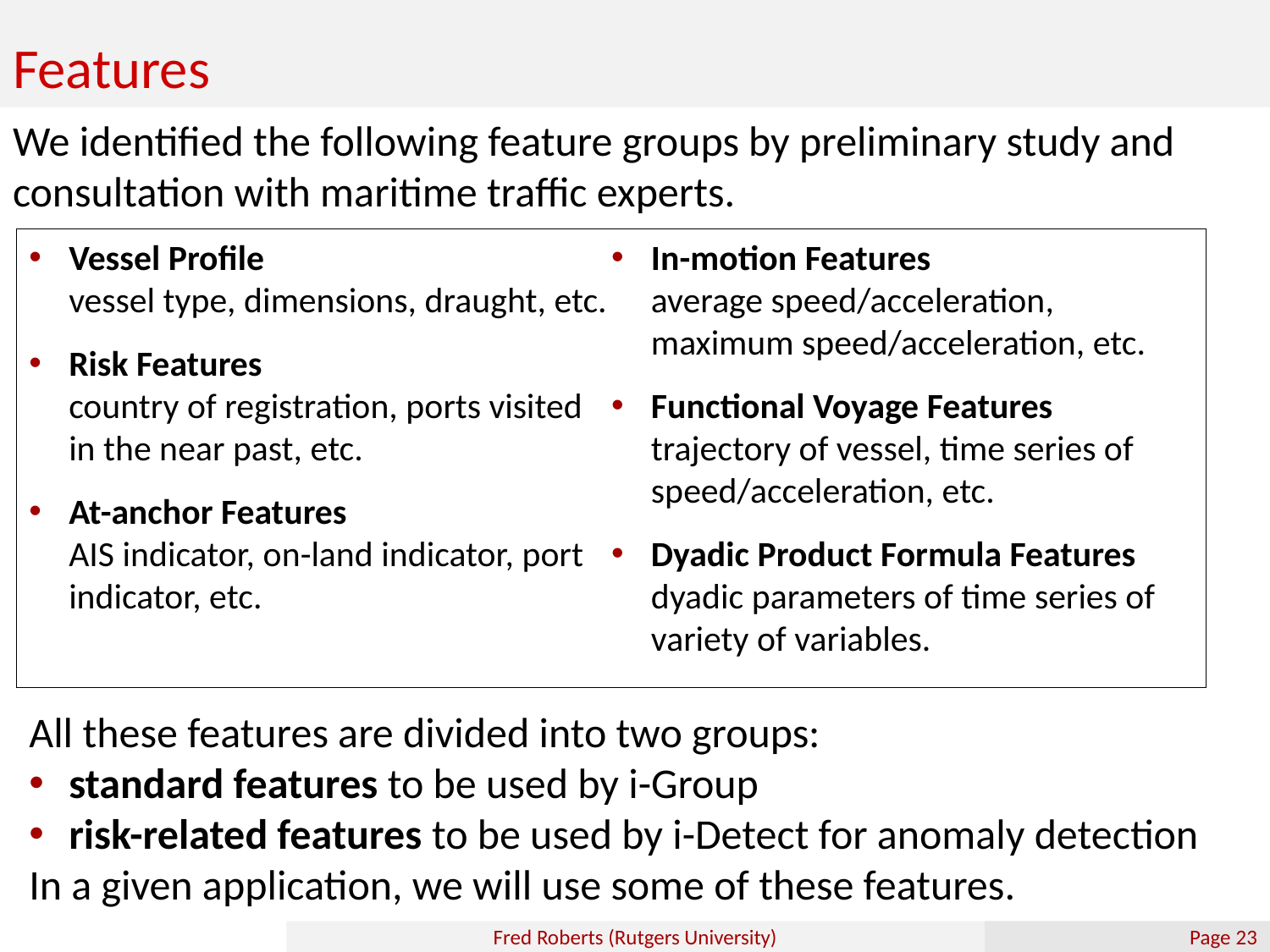

# Features
We identified the following feature groups by preliminary study and consultation with maritime traffic experts.
Vessel Profile
vessel type, dimensions, draught, etc.

Risk Features
country of registration, ports visited in the near past, etc.

At-anchor Features
AIS indicator, on-land indicator, port indicator, etc.

In-motion Features
average speed/acceleration, maximum speed/acceleration, etc.

Functional Voyage Features
trajectory of vessel, time series of speed/acceleration, etc.

Dyadic Product Formula Features
dyadic parameters of time series of variety of variables.
All these features are divided into two groups:
standard features to be used by i-Group
risk-related features to be used by i-Detect for anomaly detection
In a given application, we will use some of these features.
Fred Roberts (Rutgers University)
Page 23